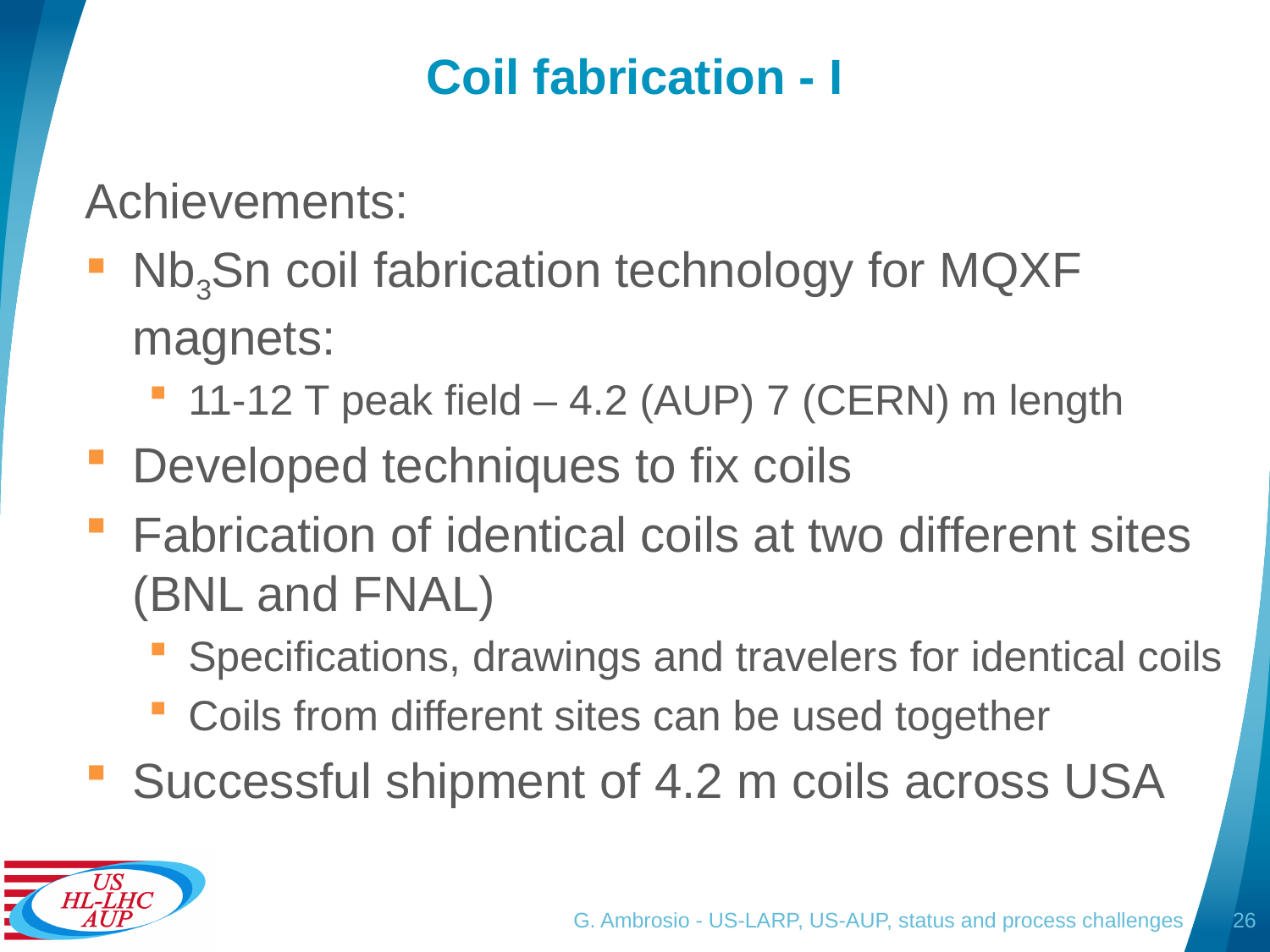

# Coil fabrication - I
Achievements:
Nb3Sn coil fabrication technology for MQXF magnets:
11-12 T peak field – 4.2 (AUP) 7 (CERN) m length
Developed techniques to fix coils
Fabrication of identical coils at two different sites (BNL and FNAL)
Specifications, drawings and travelers for identical coils
Coils from different sites can be used together
Successful shipment of 4.2 m coils across USA

G. Ambrosio - US-LARP, US-AUP, status and process challenges
26